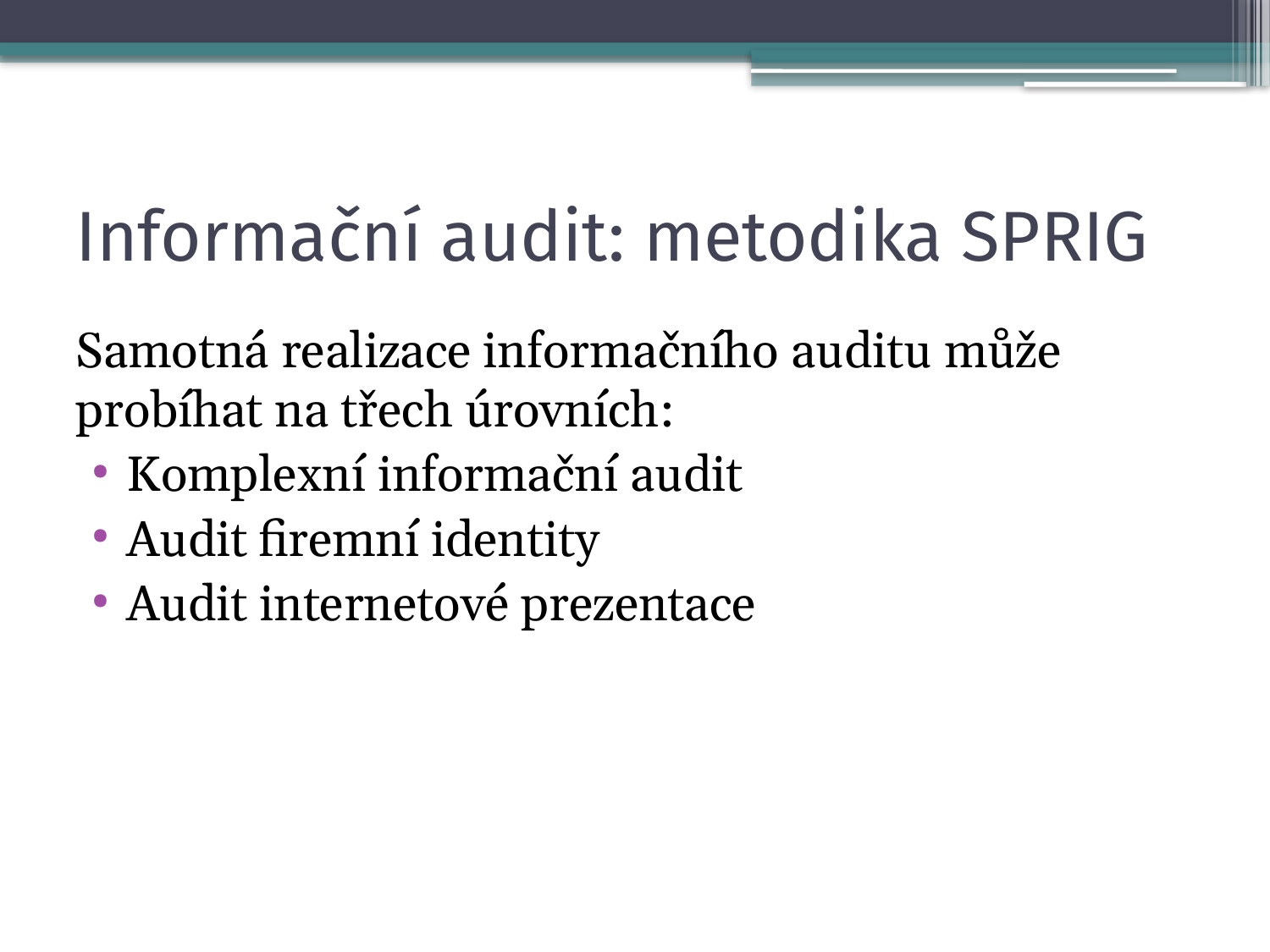

# Informační audit: metodika SPRIG
Samotná realizace informačního auditu může probíhat na třech úrovních:
Komplexní informační audit
Audit firemní identity
Audit internetové prezentace